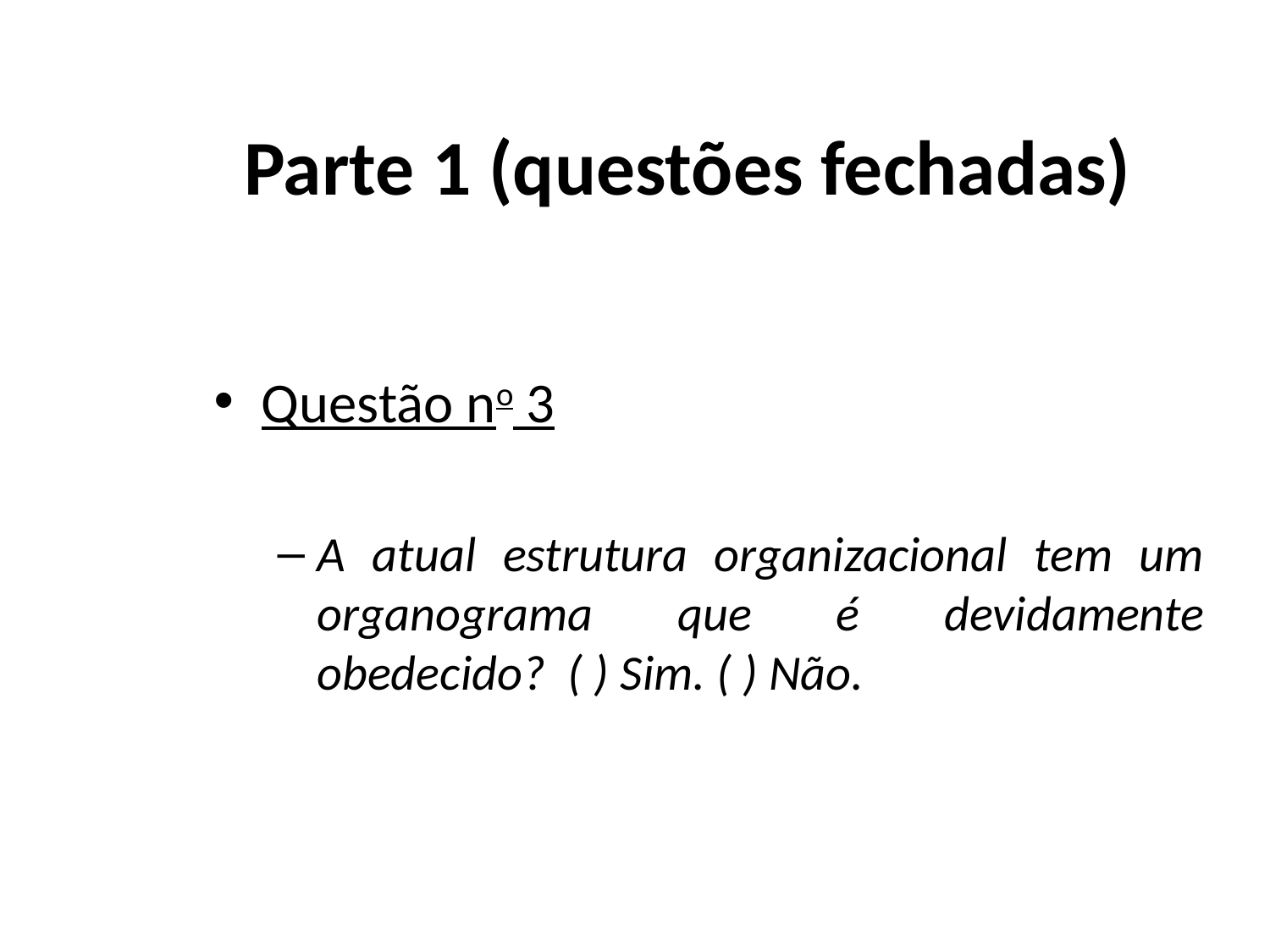

# Parte 1 (questões fechadas)
Questão no 3

A atual estrutura organizacional tem um organograma que é devidamente obedecido?  ( ) Sim. ( ) Não.